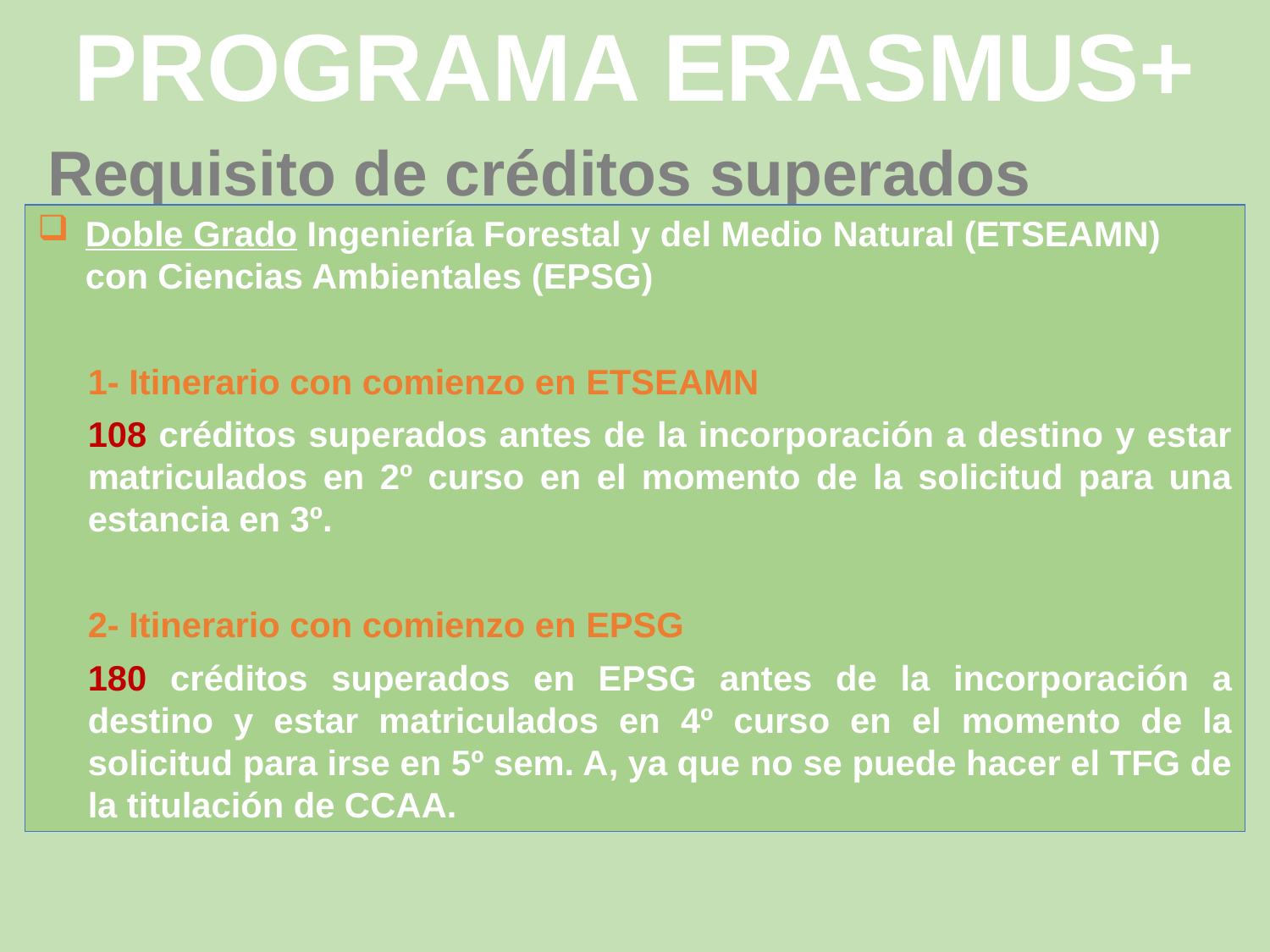

PROGRAMA ERASMUS+
Requisito de créditos superados
Doble Grado Ingeniería Forestal y del Medio Natural (ETSEAMN) con Ciencias Ambientales (EPSG)

1- Itinerario con comienzo en ETSEAMN
108 créditos superados antes de la incorporación a destino y estar matriculados en 2º curso en el momento de la solicitud para una estancia en 3º.

2- Itinerario con comienzo en EPSG
180 créditos superados en EPSG antes de la incorporación a destino y estar matriculados en 4º curso en el momento de la solicitud para irse en 5º sem. A, ya que no se puede hacer el TFG de la titulación de CCAA.